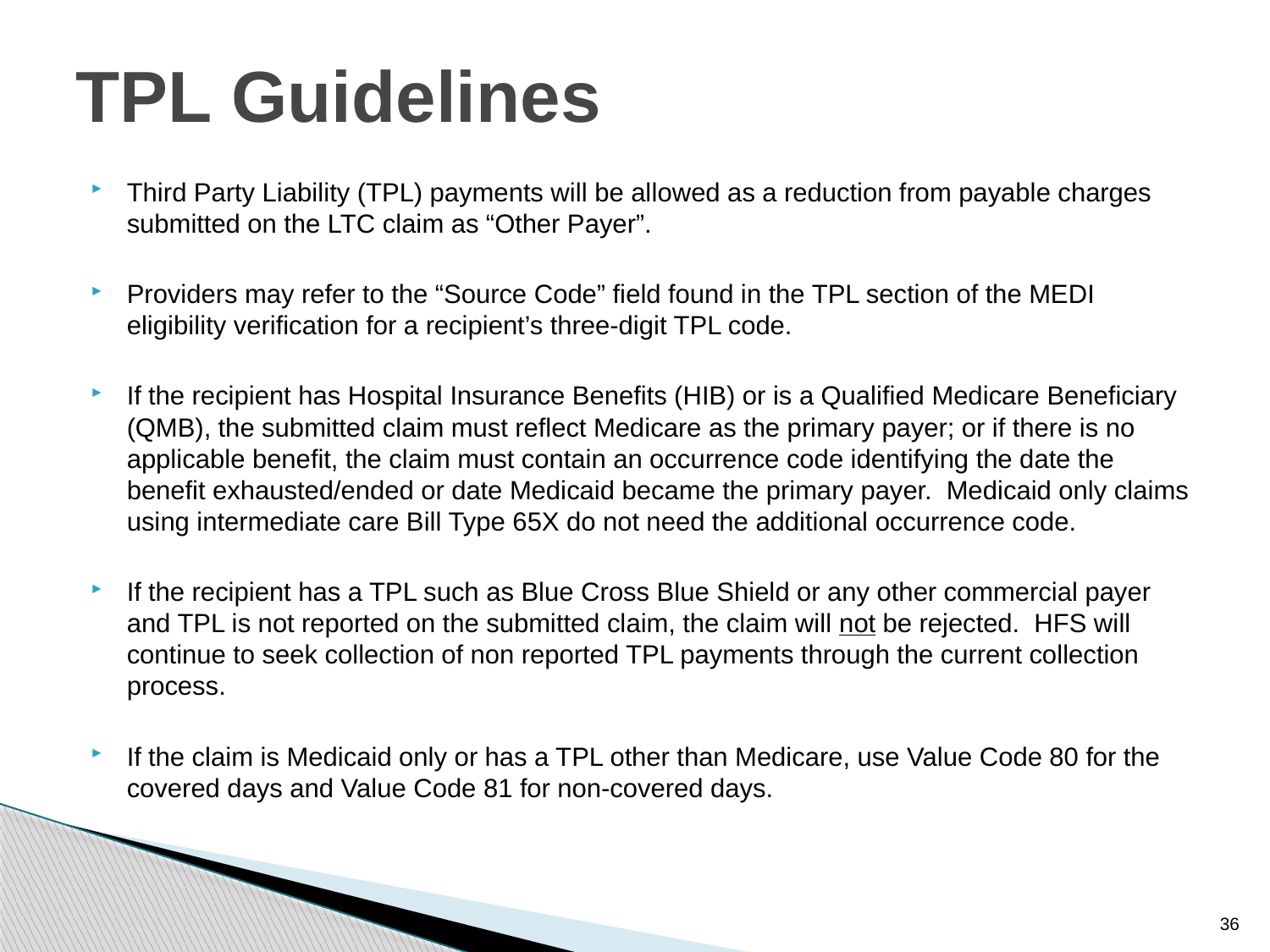

# TPL Guidelines
Third Party Liability (TPL) payments will be allowed as a reduction from payable charges submitted on the LTC claim as “Other Payer”.

Providers may refer to the “Source Code” field found in the TPL section of the MEDI eligibility verification for a recipient’s three-digit TPL code.

If the recipient has Hospital Insurance Benefits (HIB) or is a Qualified Medicare Beneficiary (QMB), the submitted claim must reflect Medicare as the primary payer; or if there is no applicable benefit, the claim must contain an occurrence code identifying the date the benefit exhausted/ended or date Medicaid became the primary payer.  Medicaid only claims using intermediate care Bill Type 65X do not need the additional occurrence code.

If the recipient has a TPL such as Blue Cross Blue Shield or any other commercial payer and TPL is not reported on the submitted claim, the claim will not be rejected.  HFS will continue to seek collection of non reported TPL payments through the current collection process.

If the claim is Medicaid only or has a TPL other than Medicare, use Value Code 80 for the covered days and Value Code 81 for non-covered days.
36